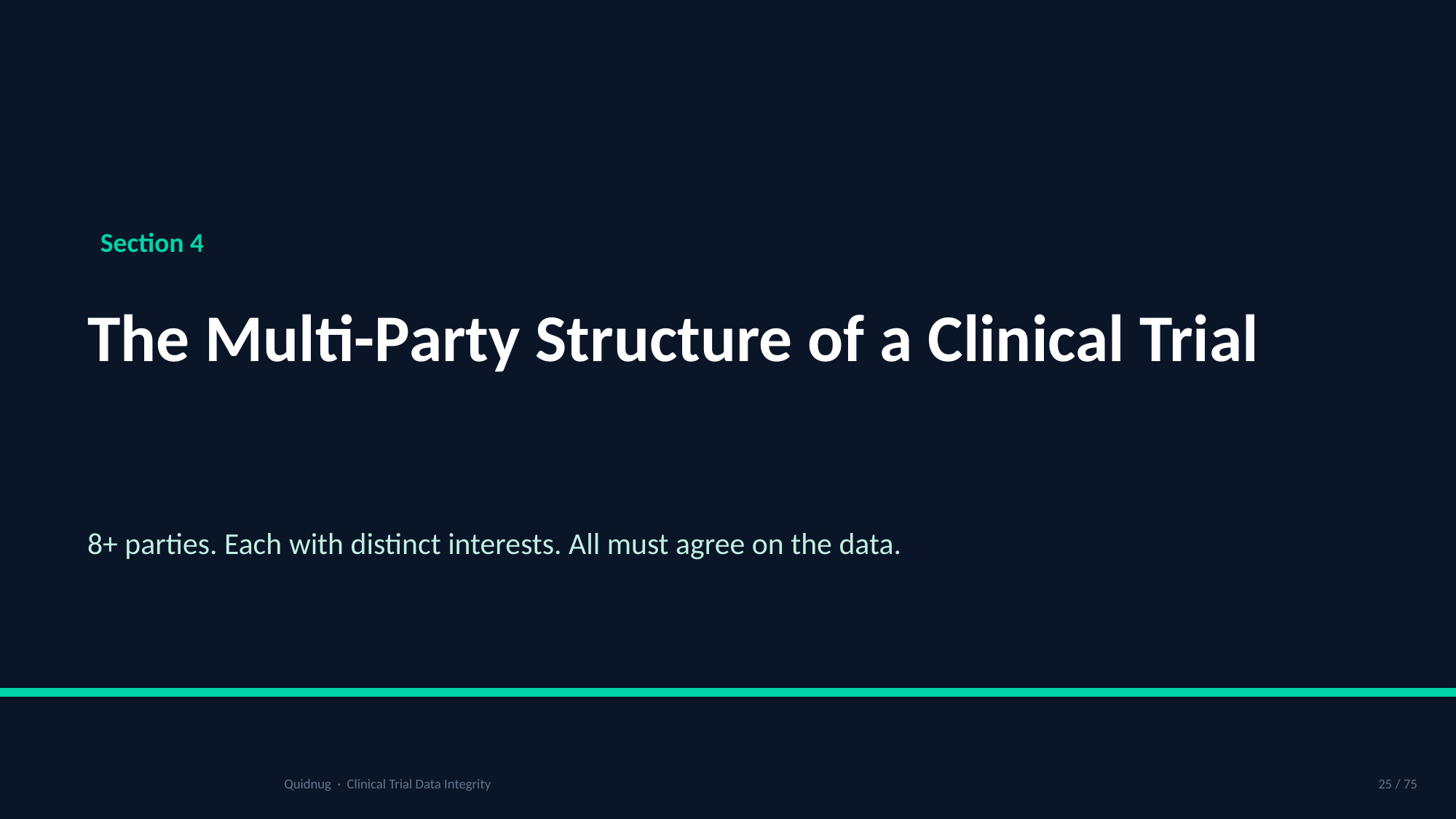

Section 4
The Multi-Party Structure of a Clinical Trial
8+ parties. Each with distinct interests. All must agree on the data.

Quidnug  ·  Clinical Trial Data Integrity
25 / 75